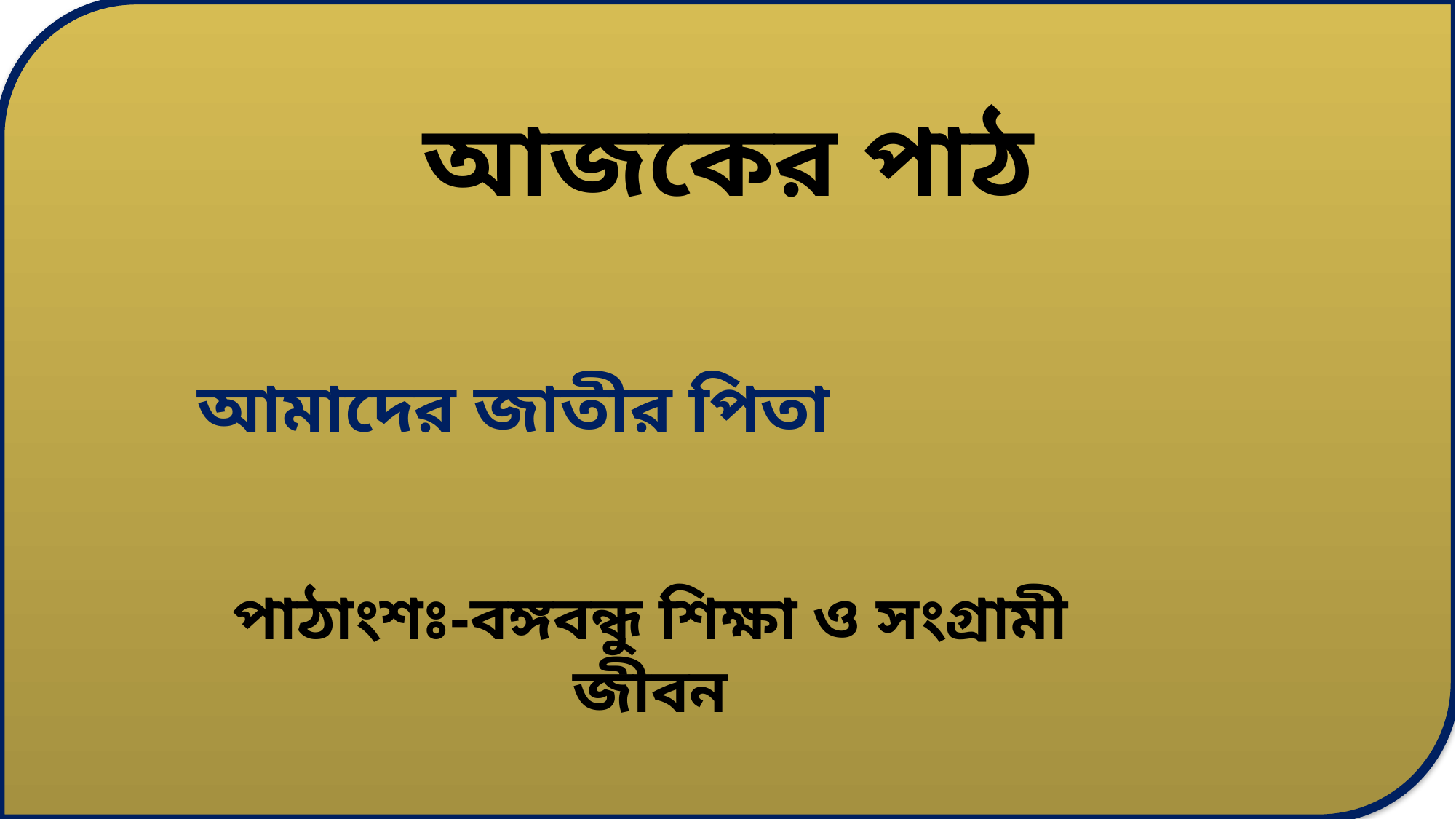

আজকের পাঠ

আমাদের জাতীর পিতা
পাঠাংশঃ-বঙ্গবন্ধু শিক্ষা ও সংগ্রামী জীবন